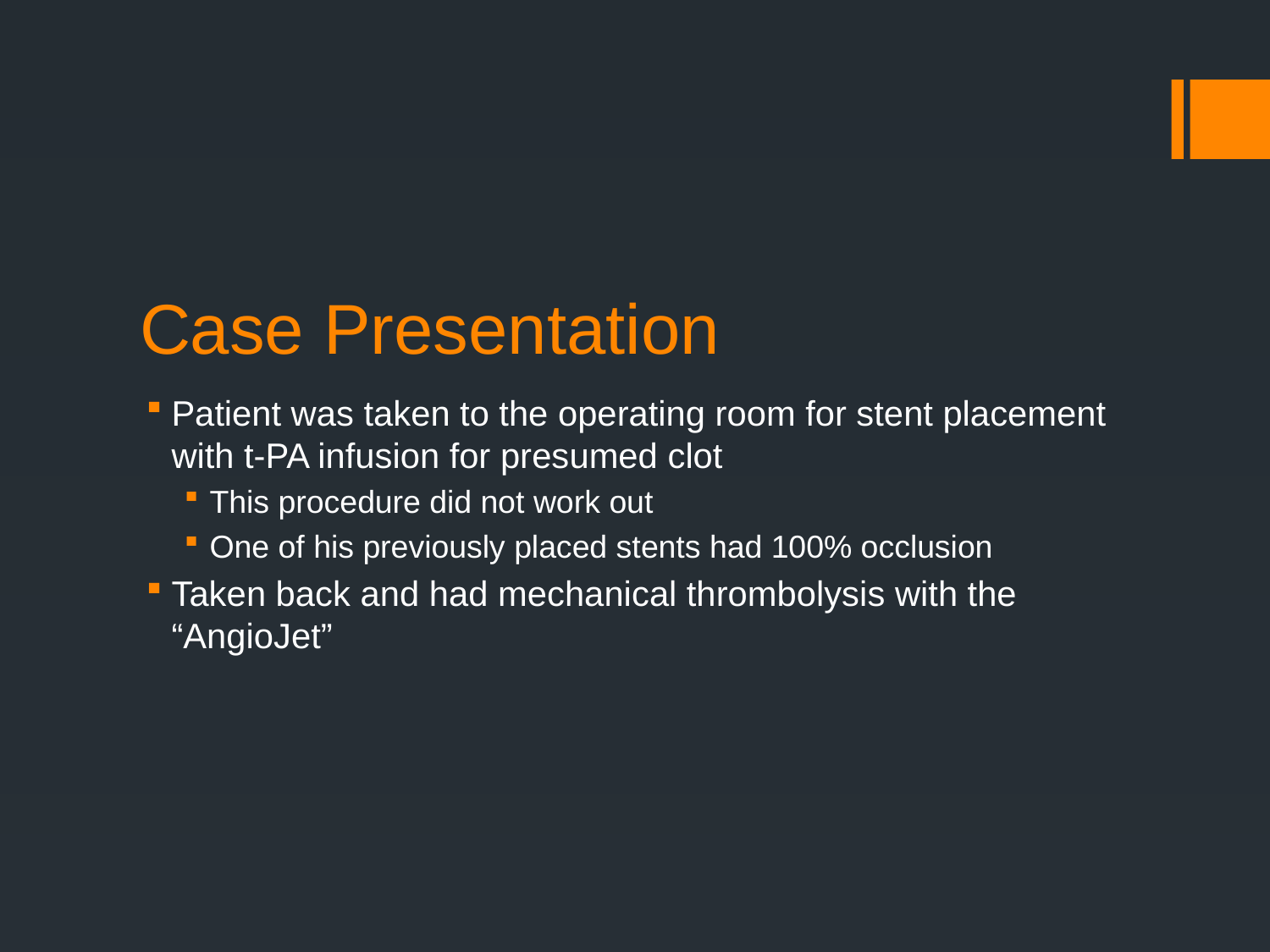

# Case Presentation
Patient was taken to the operating room for stent placement with t-PA infusion for presumed clot
This procedure did not work out
One of his previously placed stents had 100% occlusion
Taken back and had mechanical thrombolysis with the “AngioJet”